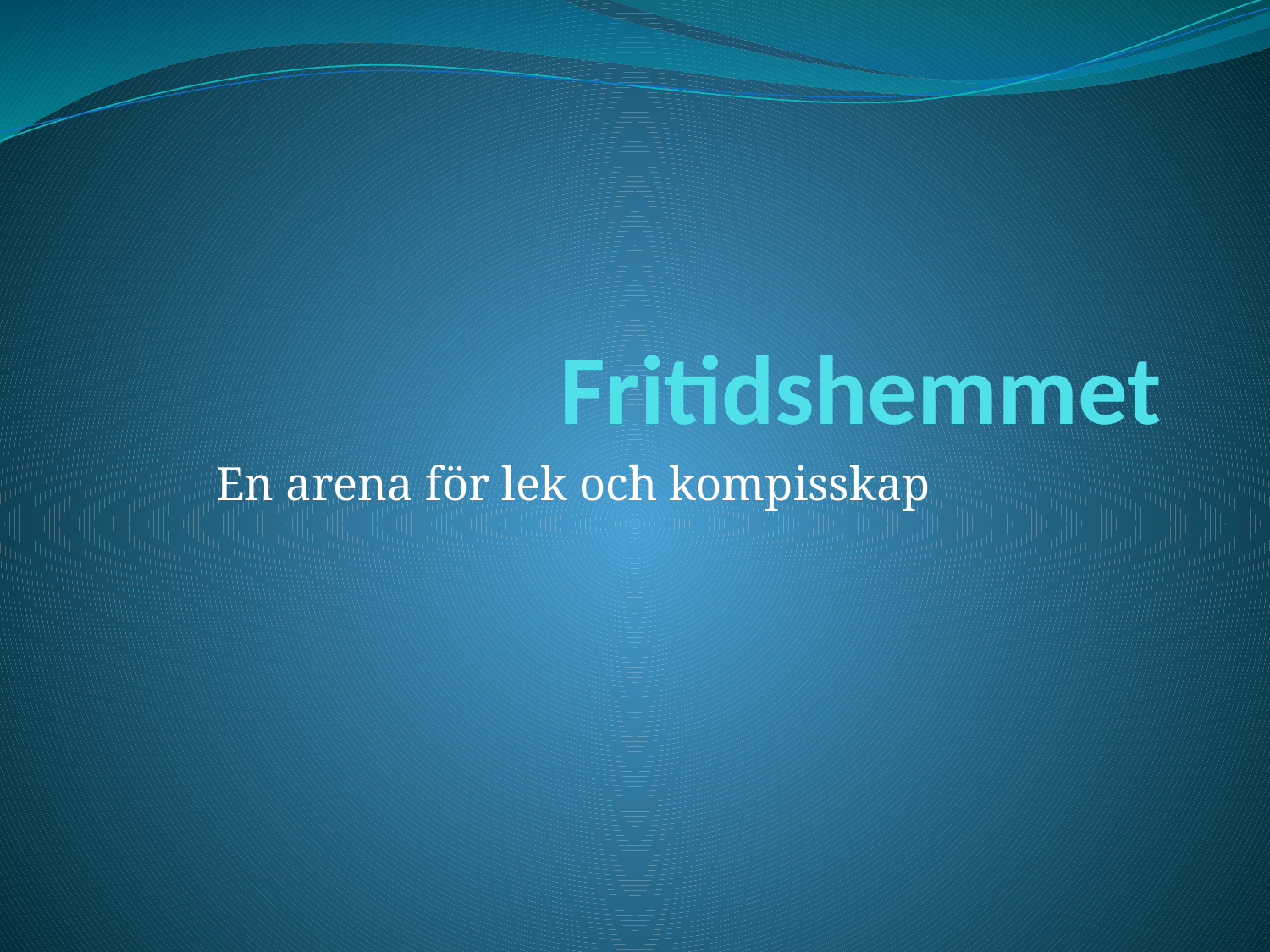

# Fritidshemmet
En arena för lek och kompisskap